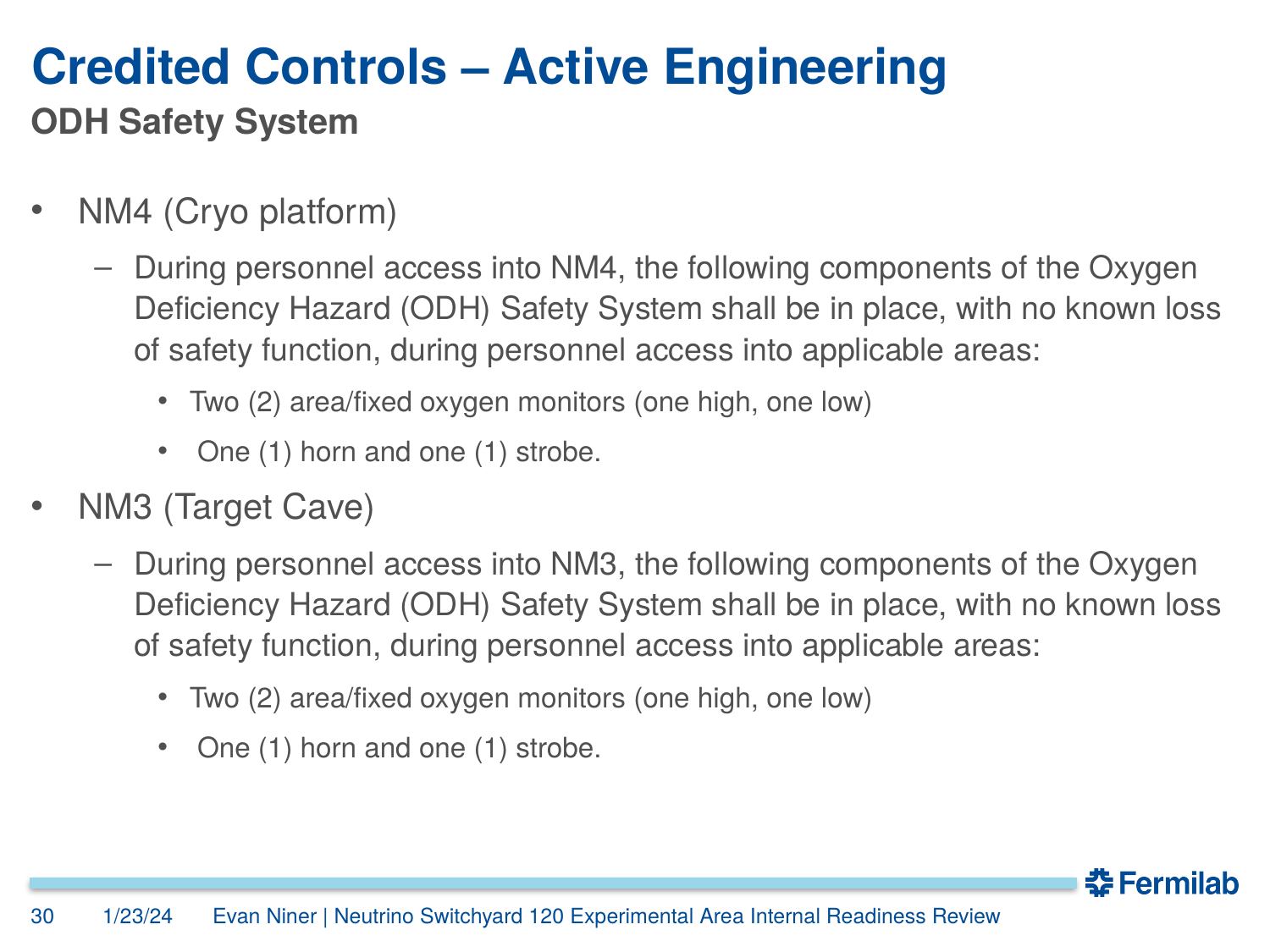

# Credited Controls – Active Engineering
ODH Safety System

NM4 (Cryo platform)
During personnel access into NM4, the following components of the Oxygen Deficiency Hazard (ODH) Safety System shall be in place, with no known loss of safety function, during personnel access into applicable areas:
Two (2) area/fixed oxygen monitors (one high, one low)
 One (1) horn and one (1) strobe.
NM3 (Target Cave)
During personnel access into NM3, the following components of the Oxygen Deficiency Hazard (ODH) Safety System shall be in place, with no known loss of safety function, during personnel access into applicable areas:
Two (2) area/fixed oxygen monitors (one high, one low)
 One (1) horn and one (1) strobe.

30
1/23/24
Evan Niner | Neutrino Switchyard 120 Experimental Area Internal Readiness Review